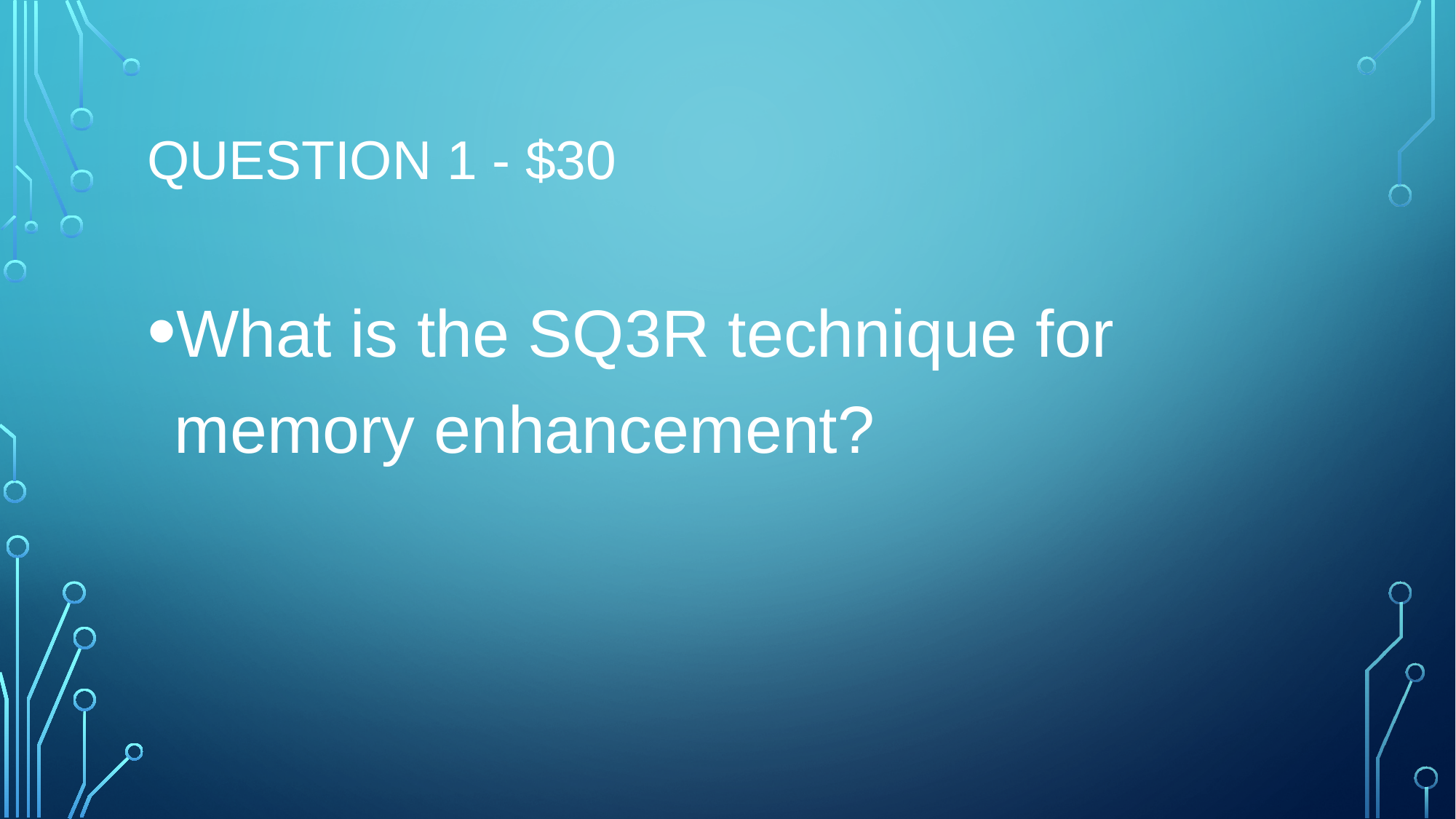

# Question 1 - $30
What is the SQ3R technique for memory enhancement?